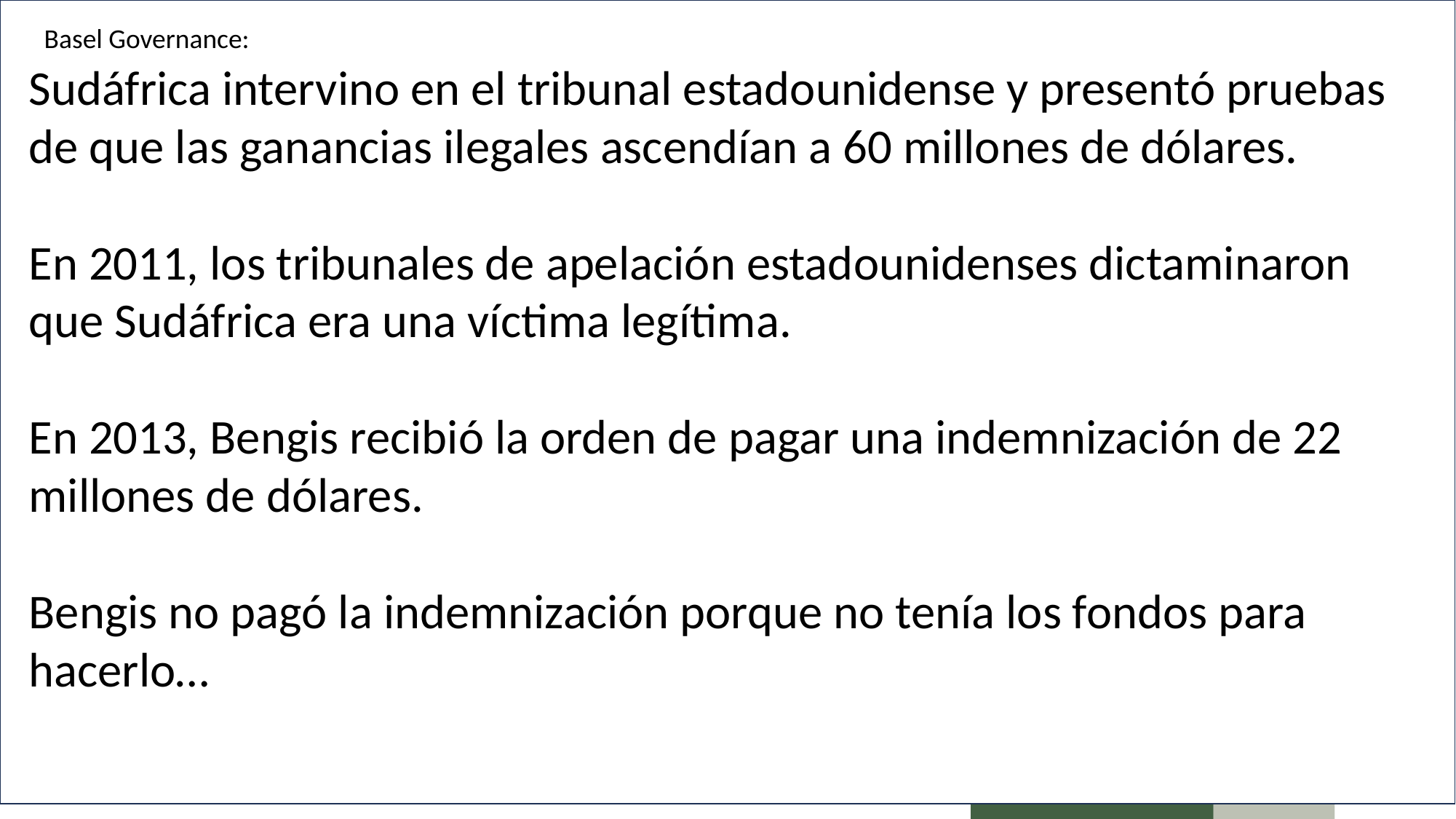

Basel Governance:
Sudáfrica intervino en el tribunal estadounidense y presentó pruebas de que las ganancias ilegales ascendían a 60 millones de dólares.

En 2011, los tribunales de apelación estadounidenses dictaminaron que Sudáfrica era una víctima legítima.

En 2013, Bengis recibió la orden de pagar una indemnización de 22 millones de dólares.

Bengis no pagó la indemnización porque no tenía los fondos para hacerlo…